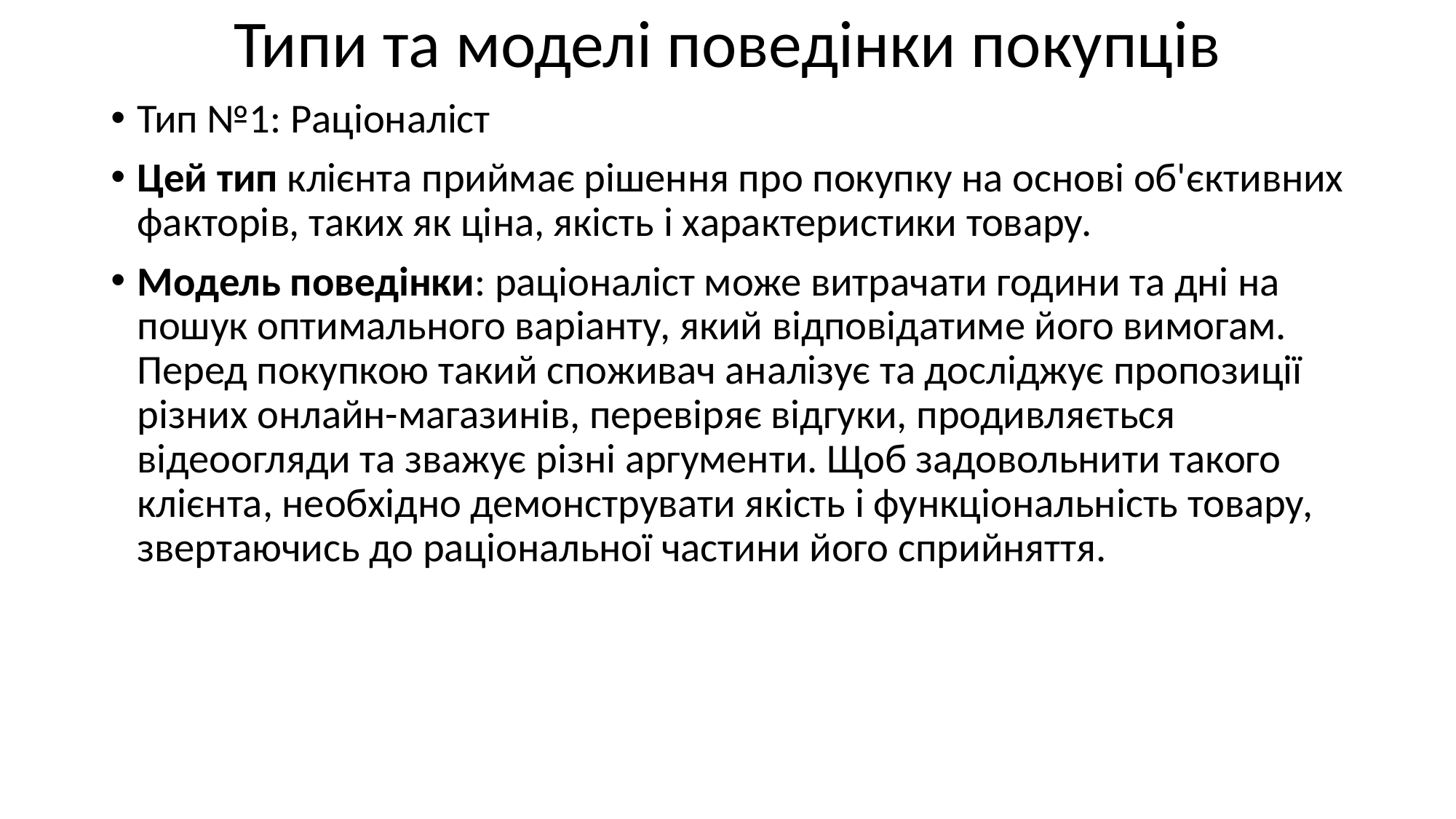

# Типи та моделі поведінки покупців
Тип №1: Раціоналіст
Цей тип клієнта приймає рішення про покупку на основі об'єктивних факторів, таких як ціна, якість і характеристики товару.
Модель поведінки: раціоналіст може витрачати години та дні на пошук оптимального варіанту, який відповідатиме його вимогам. Перед покупкою такий споживач аналізує та досліджує пропозиції різних онлайн-магазинів, перевіряє відгуки, продивляється відеоогляди та зважує різні аргументи. Щоб задовольнити такого клієнта, необхідно демонструвати якість і функціональність товару, звертаючись до раціональної частини його сприйняття.